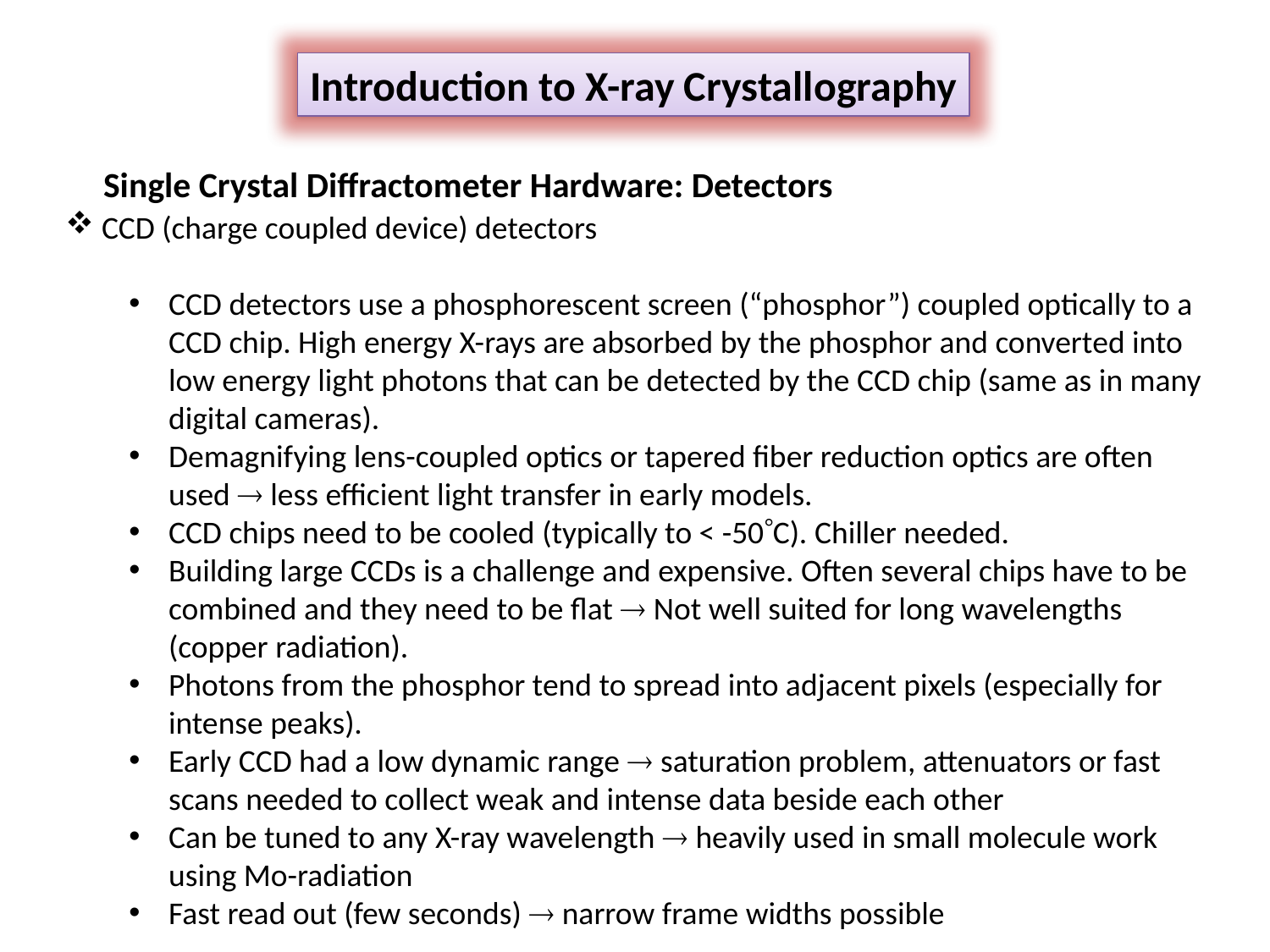

Introduction to X-ray Crystallography
Single Crystal Diffractometer Hardware: Detectors
 CCD (charge coupled device) detectors

CCD detectors use a phosphorescent screen (“phosphor”) coupled optically to a CCD chip. High energy X-rays are absorbed by the phosphor and converted into low energy light photons that can be detected by the CCD chip (same as in many digital cameras).
Demagnifying lens-coupled optics or tapered fiber reduction optics are often used → less efficient light transfer in early models.
CCD chips need to be cooled (typically to < -50°C). Chiller needed.
Building large CCDs is a challenge and expensive. Often several chips have to be combined and they need to be flat → Not well suited for long wavelengths (copper radiation).
Photons from the phosphor tend to spread into adjacent pixels (especially for intense peaks).
Early CCD had a low dynamic range → saturation problem, attenuators or fast scans needed to collect weak and intense data beside each other
Can be tuned to any X-ray wavelength → heavily used in small molecule work using Mo-radiation
Fast read out (few seconds) → narrow frame widths possible